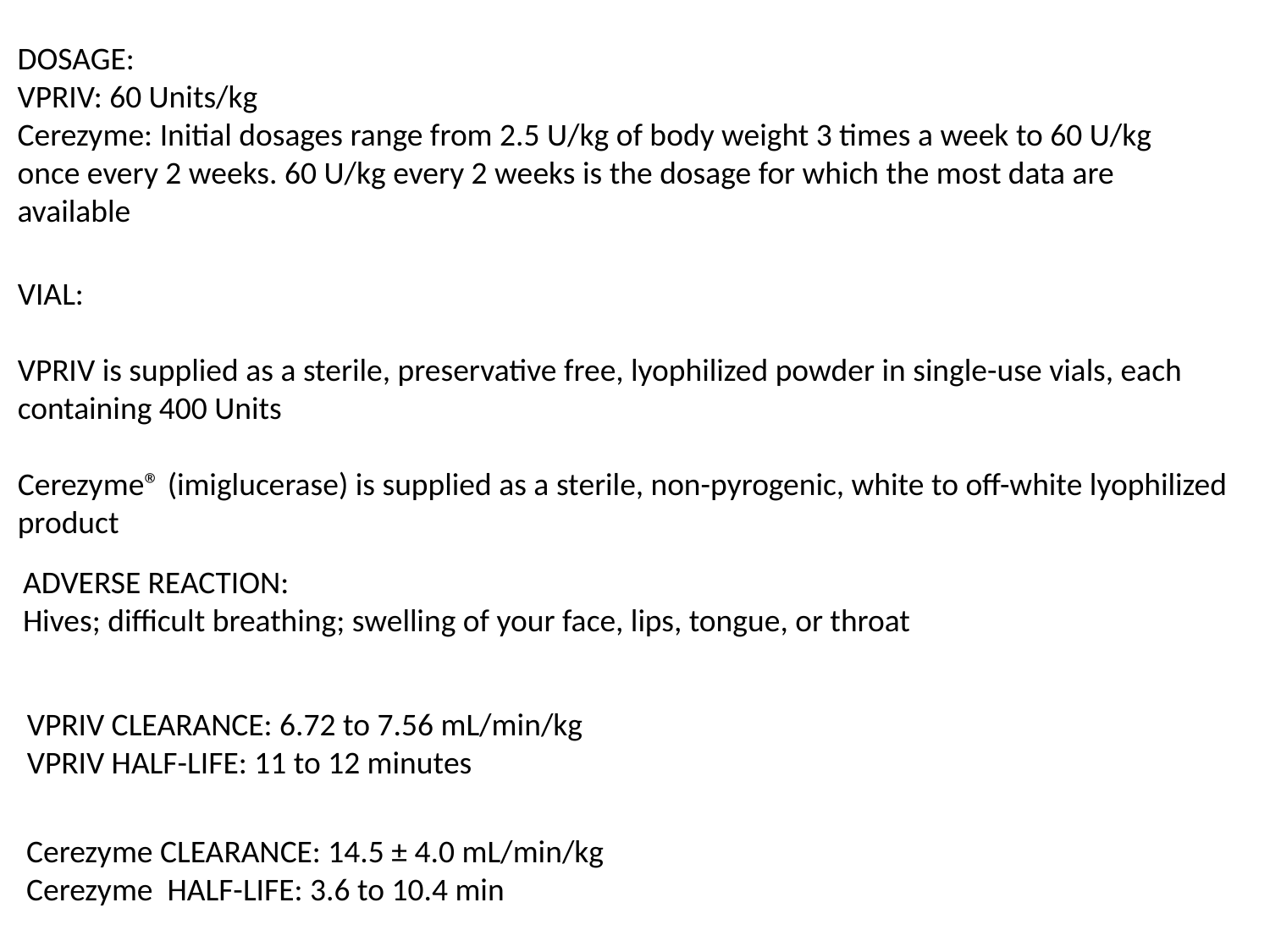

DOSAGE:
VPRIV: 60 Units/kg
Cerezyme: Initial dosages range from 2.5 U/kg of body weight 3 times a week to 60 U/kg once every 2 weeks. 60 U/kg every 2 weeks is the dosage for which the most data are available
VIAL:

VPRIV is supplied as a sterile, preservative free, lyophilized powder in single-use vials, each containing 400 Units

Cerezyme® (imiglucerase) is supplied as a sterile, non-pyrogenic, white to off-white lyophilized product
ADVERSE REACTION:
Hives; difficult breathing; swelling of your face, lips, tongue, or throat
VPRIV CLEARANCE: 6.72 to 7.56 mL/min/kg
VPRIV HALF-LIFE: 11 to 12 minutes
Cerezyme CLEARANCE: 14.5 ± 4.0 mL/min/kg
Cerezyme  HALF-LIFE: 3.6 to 10.4 min